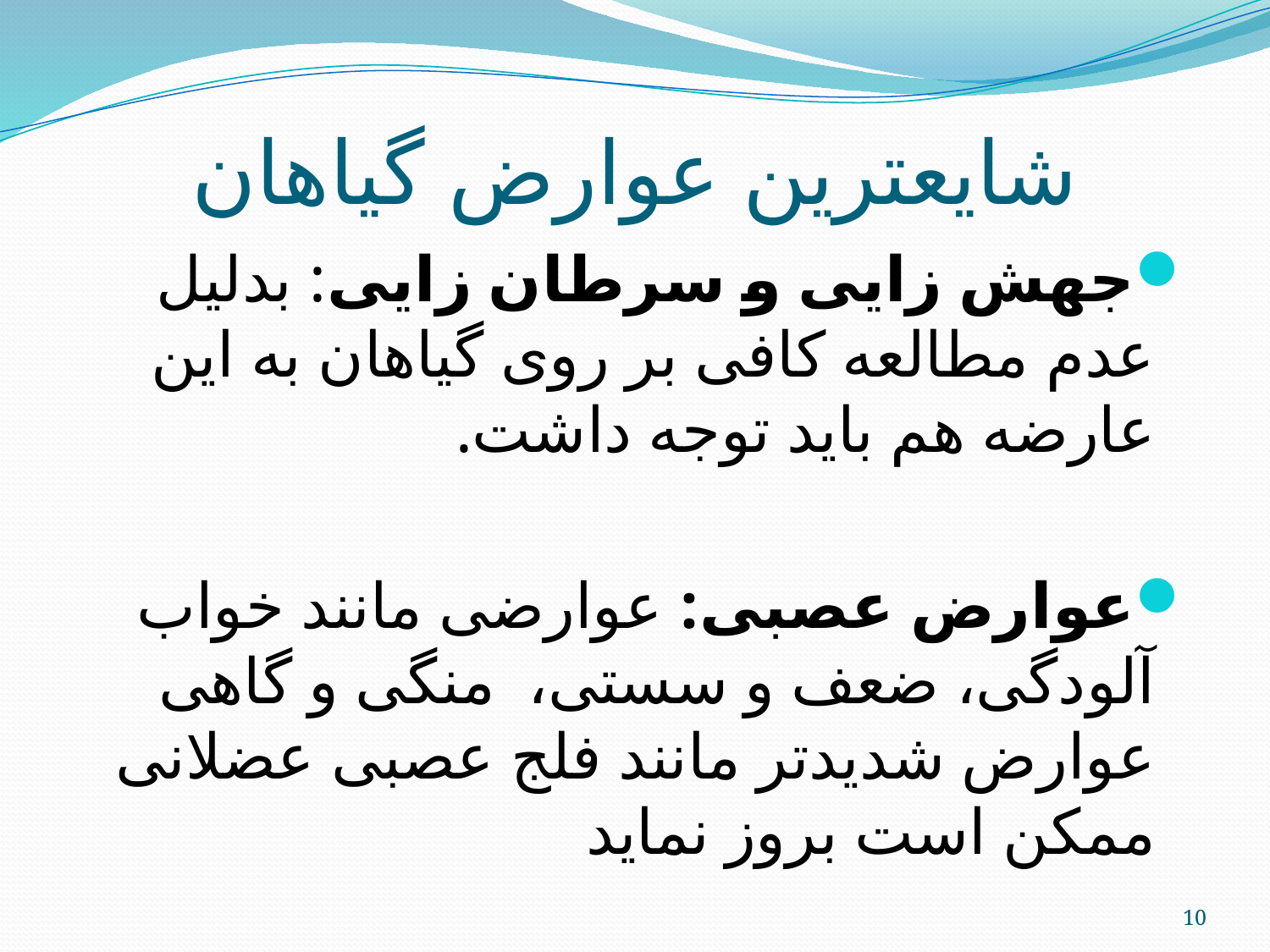

# شایعترین عوارض گیاهان
جهش زایی و سرطان زایی: بدلیل عدم مطالعه کافی بر روی گیاهان به این عارضه هم باید توجه داشت.

عوارض عصبی: عوارضی مانند خواب آلودگی، ضعف و سستی،  منگی و گاهی عوارض شدیدتر مانند فلج عصبی عضلانی ممکن است بروز نماید

10